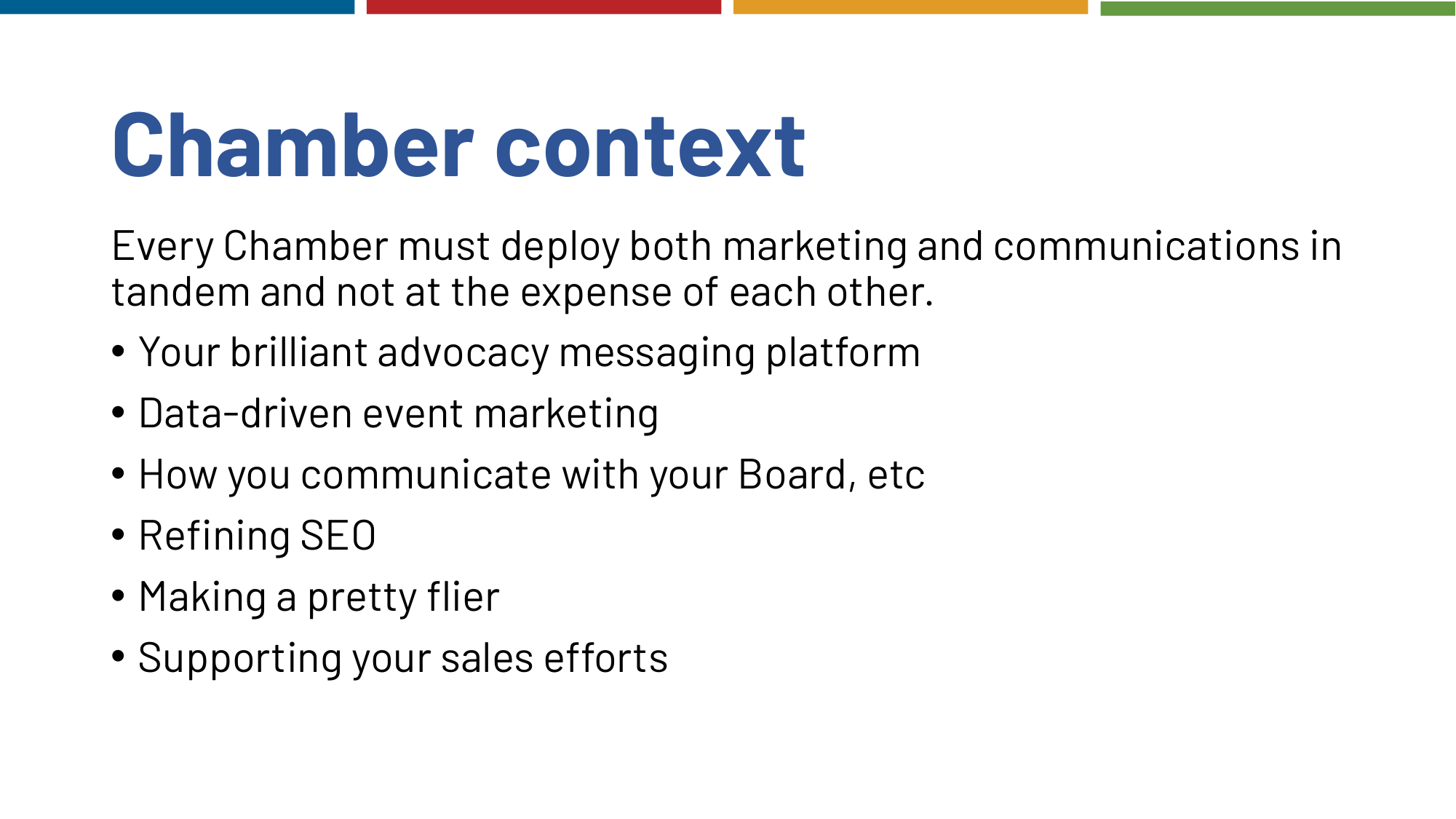

# Chamber context
Every Chamber must deploy both marketing and communications in tandem and not at the expense of each other.
Your brilliant advocacy messaging platform
Data-driven event marketing
How you communicate with your Board, etc
Refining SEO
Making a pretty flier
Supporting your sales efforts